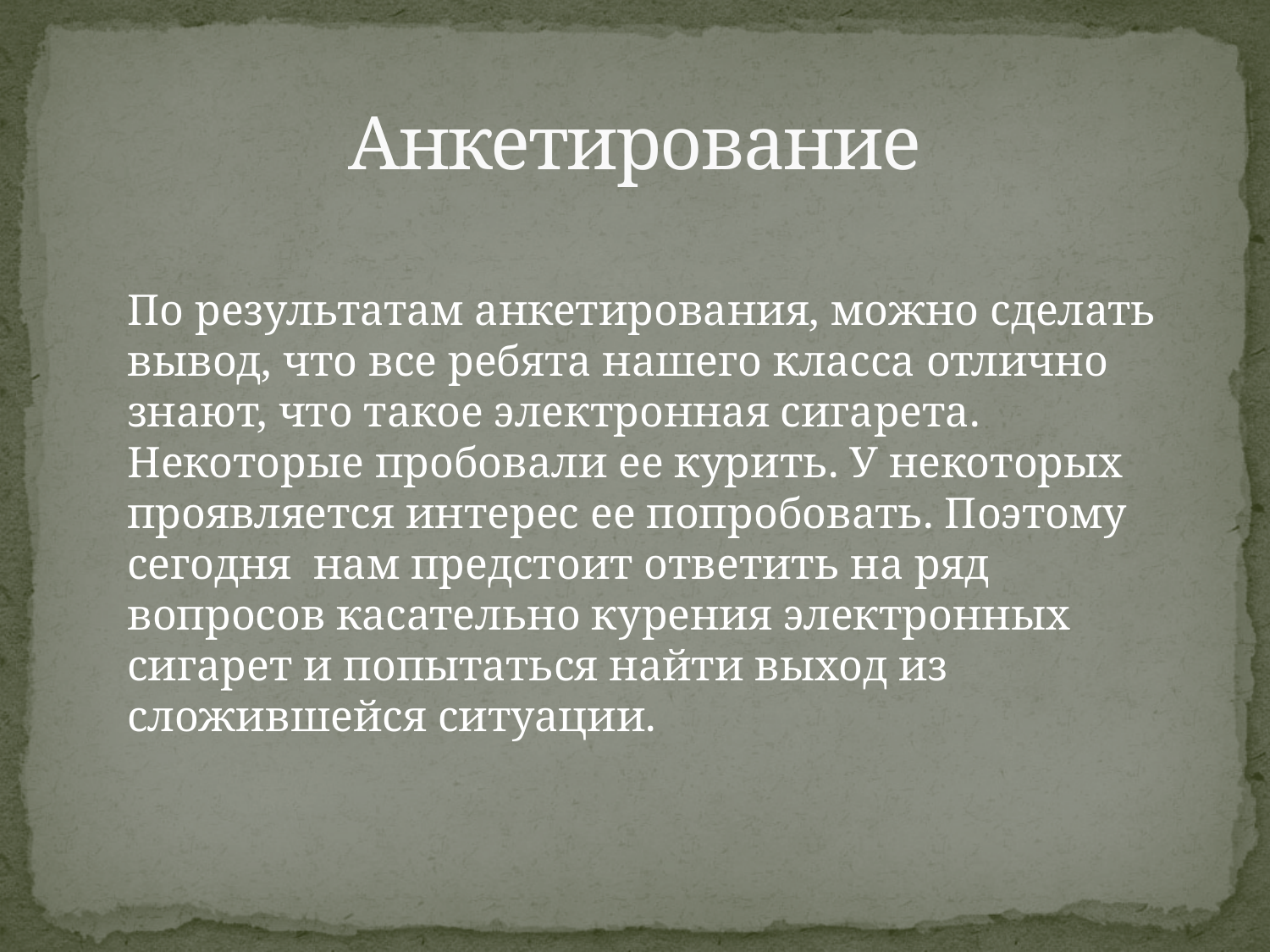

# Анкетирование
По результатам анкетирования, можно сделать вывод, что все ребята нашего класса отлично знают, что такое электронная сигарета. Некоторые пробовали ее курить. У некоторых проявляется интерес ее попробовать. Поэтому сегодня  нам предстоит ответить на ряд вопросов касательно курения электронных сигарет и попытаться найти выход из сложившейся ситуации.